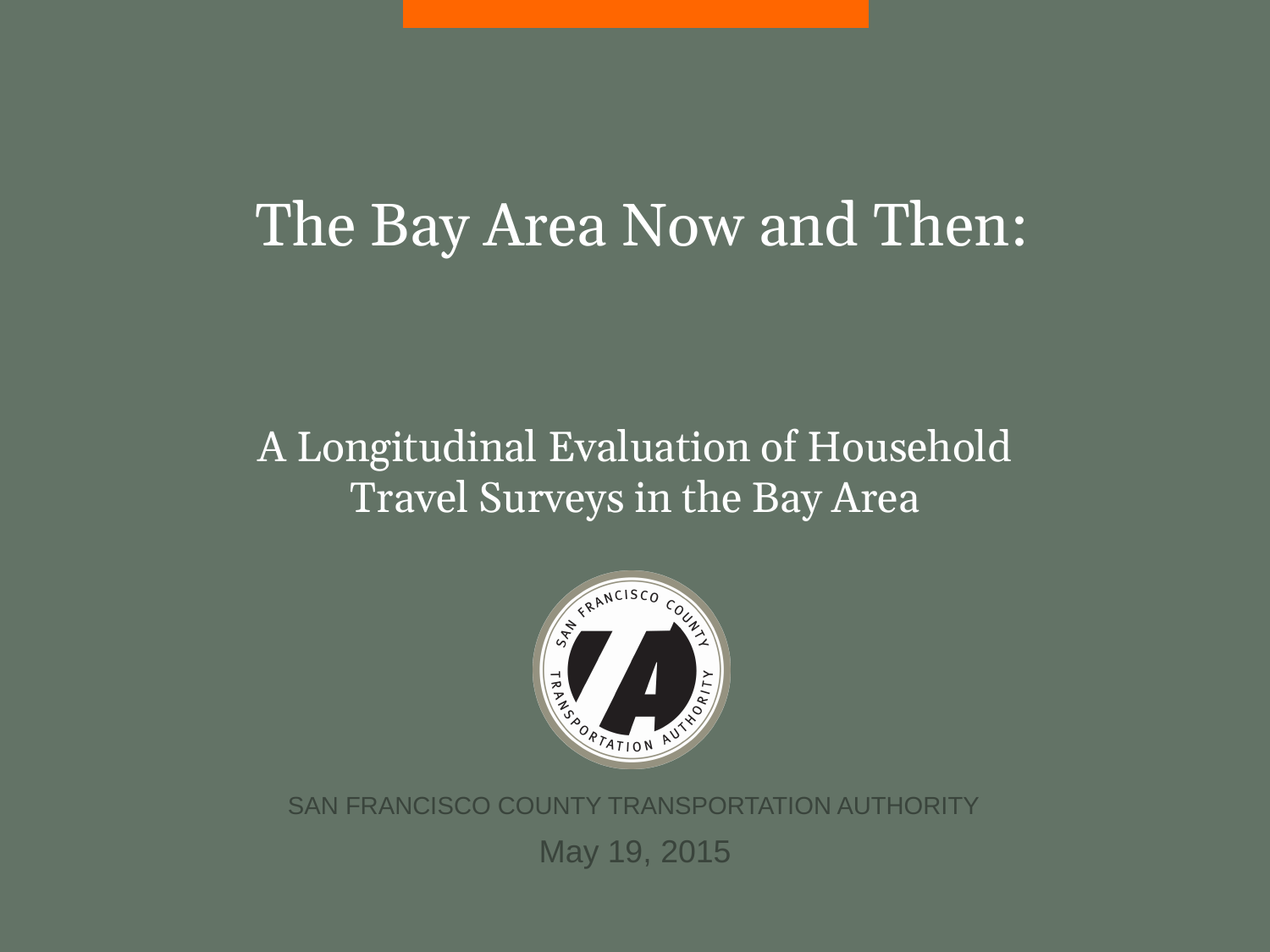

# The Bay Area Now and Then:
A Longitudinal Evaluation of Household Travel Surveys in the Bay Area
SAN FRANCISCO COUNTY TRANSPORTATION AUTHORITY
May 19, 2015